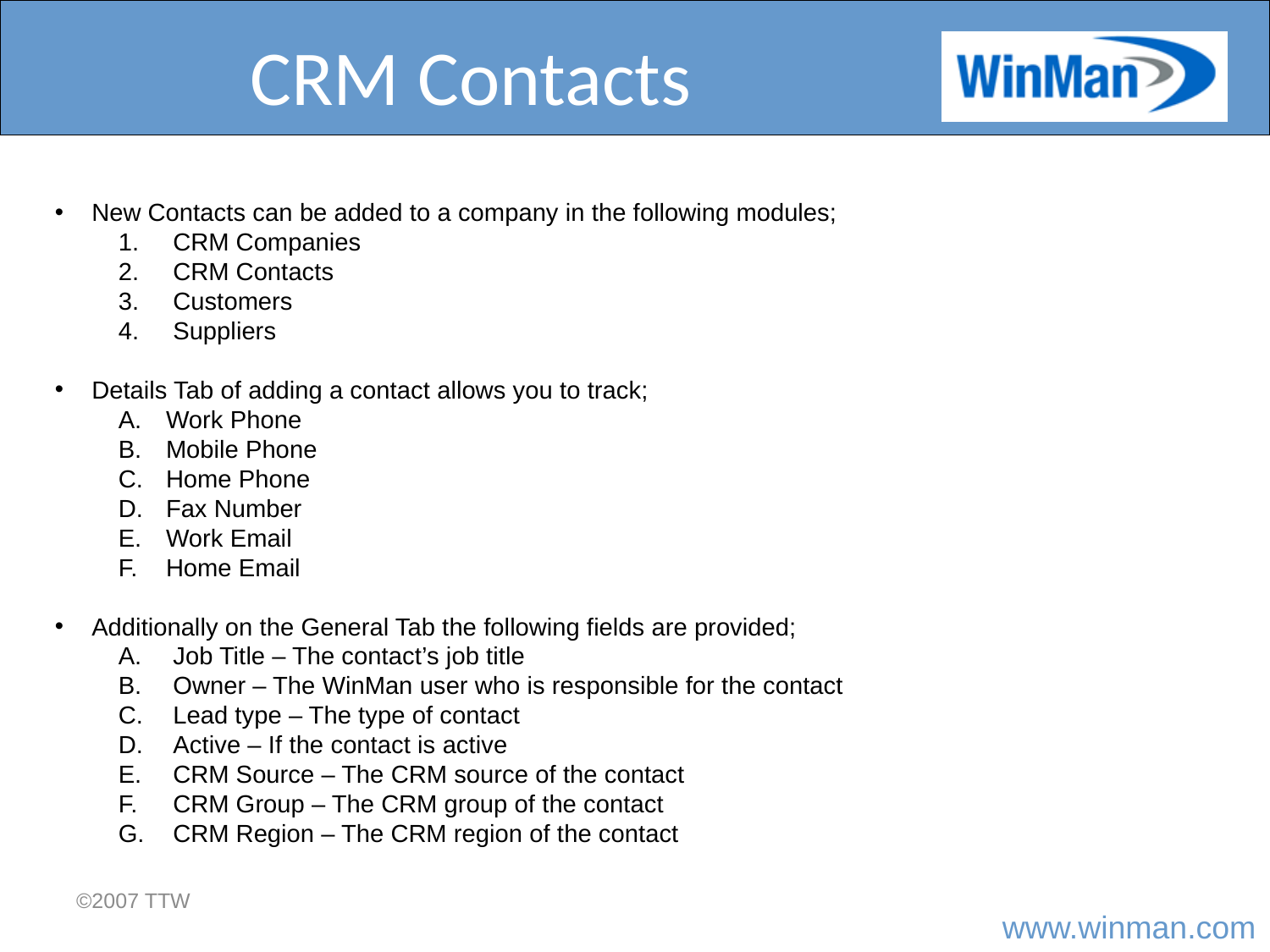

# CRM Contacts
 New Contacts can be added to a company in the following modules;
 CRM Companies
 CRM Contacts
 Customers
 Suppliers

 Details Tab of adding a contact allows you to track;
Work Phone
Mobile Phone
Home Phone
Fax Number
Work Email
Home Email

 Additionally on the General Tab the following fields are provided;
 Job Title – The contact’s job title
 Owner – The WinMan user who is responsible for the contact
 Lead type – The type of contact
 Active – If the contact is active
 CRM Source – The CRM source of the contact
 CRM Group – The CRM group of the contact
 CRM Region – The CRM region of the contact
©2007 TTW